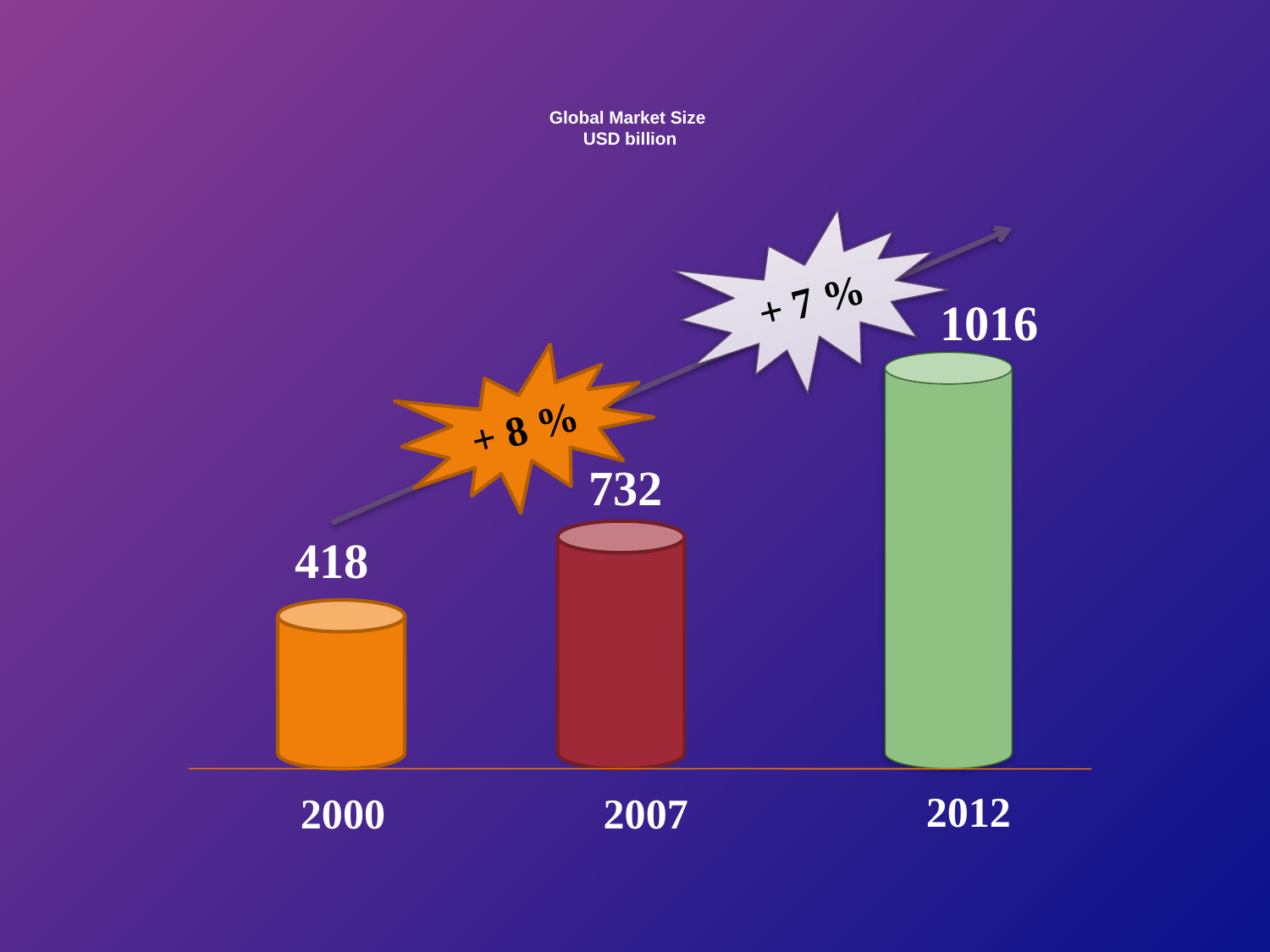

# Global Market Size USD billion
+ 7 %
1016

+ 8 %
732

418

2012
2000
2007